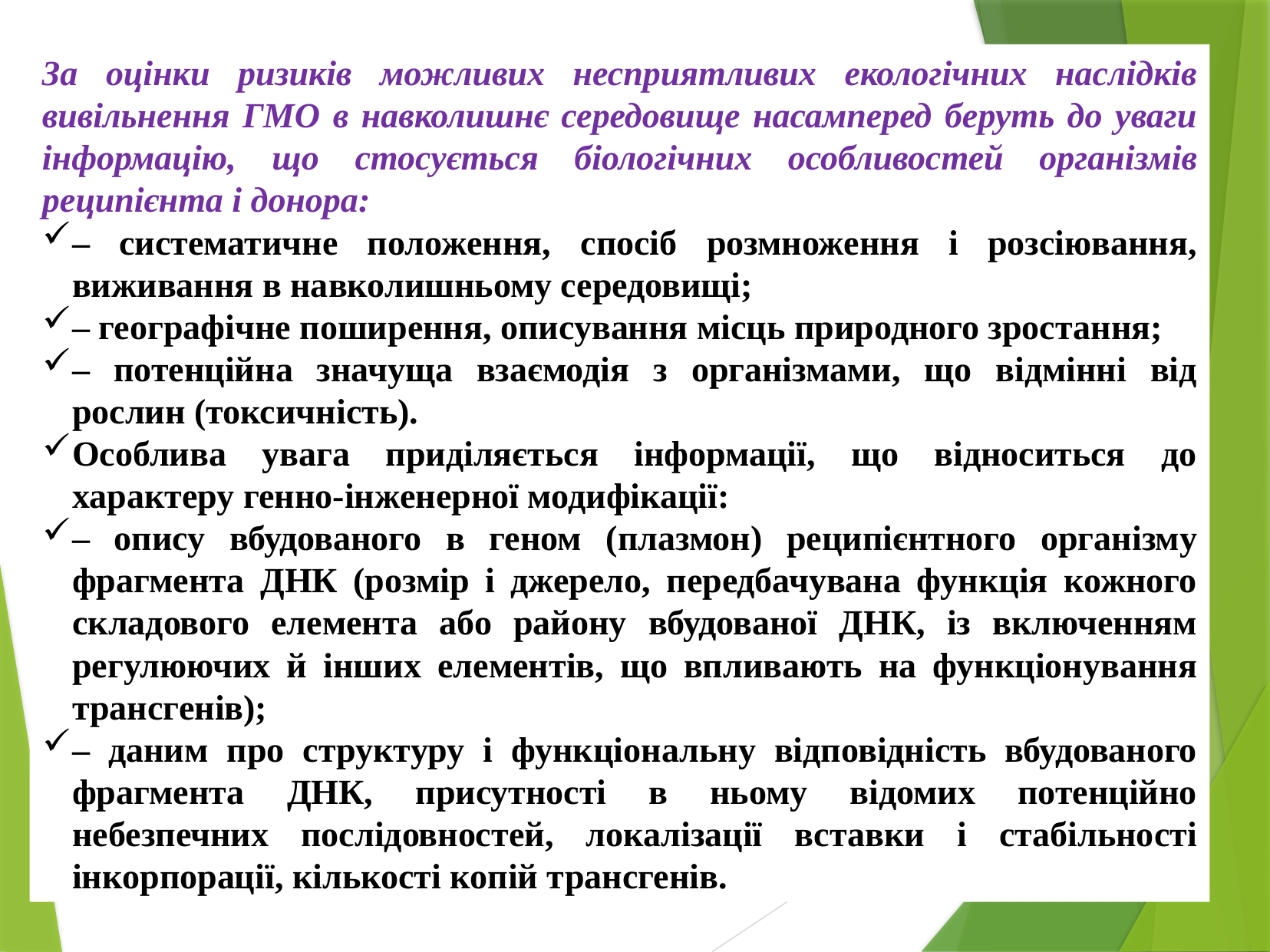

За оцінки ризиків можливих несприятливих екологічних наслідків вивільнення ГМО в навколишнє середовище насамперед беруть до уваги інформацію, що стосується біологічних особливостей організмів реципієнта і донора:
– систематичне положення, спосіб розмноження і розсіювання, виживання в навколишньому середовищі;
– географічне поширення, описування місць природного зростання;
– потенційна значуща взаємодія з організмами, що відмінні від рослин (токсичність).
Особлива увага приділяється інформації, що відноситься до характеру генно-інженерної модифікації:
– опису вбудованого в геном (плазмон) реципієнтного організму фрагмента ДНК (розмір і джерело, передбачувана функція кожного складового елемента або району вбудованої ДНК, із включенням регулюючих й інших елементів, що впливають на функціонування трансгенів);
– даним про структуру і функціональну відповідність вбудованого фрагмента ДНК, присутності в ньому відомих потенційно небезпечних послідовностей, локалізації вставки і стабільності інкорпорації, кількості копій трансгенів.